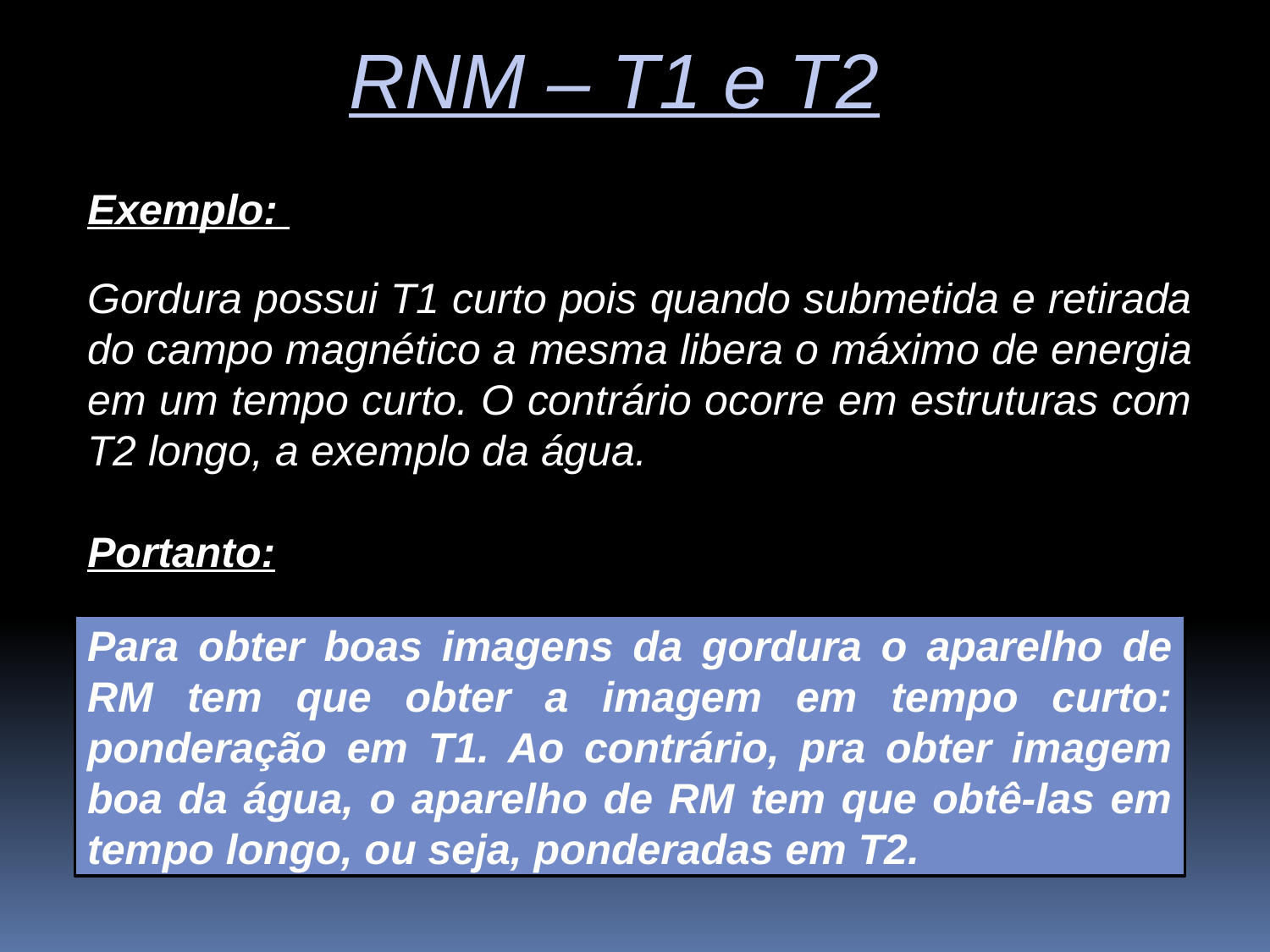

RNM – T1 e T2
Exemplo:

Gordura possui T1 curto pois quando submetida e retirada do campo magnético a mesma libera o máximo de energia em um tempo curto. O contrário ocorre em estruturas com T2 longo, a exemplo da água.

Portanto:
Para obter boas imagens da gordura o aparelho de RM tem que obter a imagem em tempo curto: ponderação em T1. Ao contrário, pra obter imagem boa da água, o aparelho de RM tem que obtê-las em tempo longo, ou seja, ponderadas em T2.